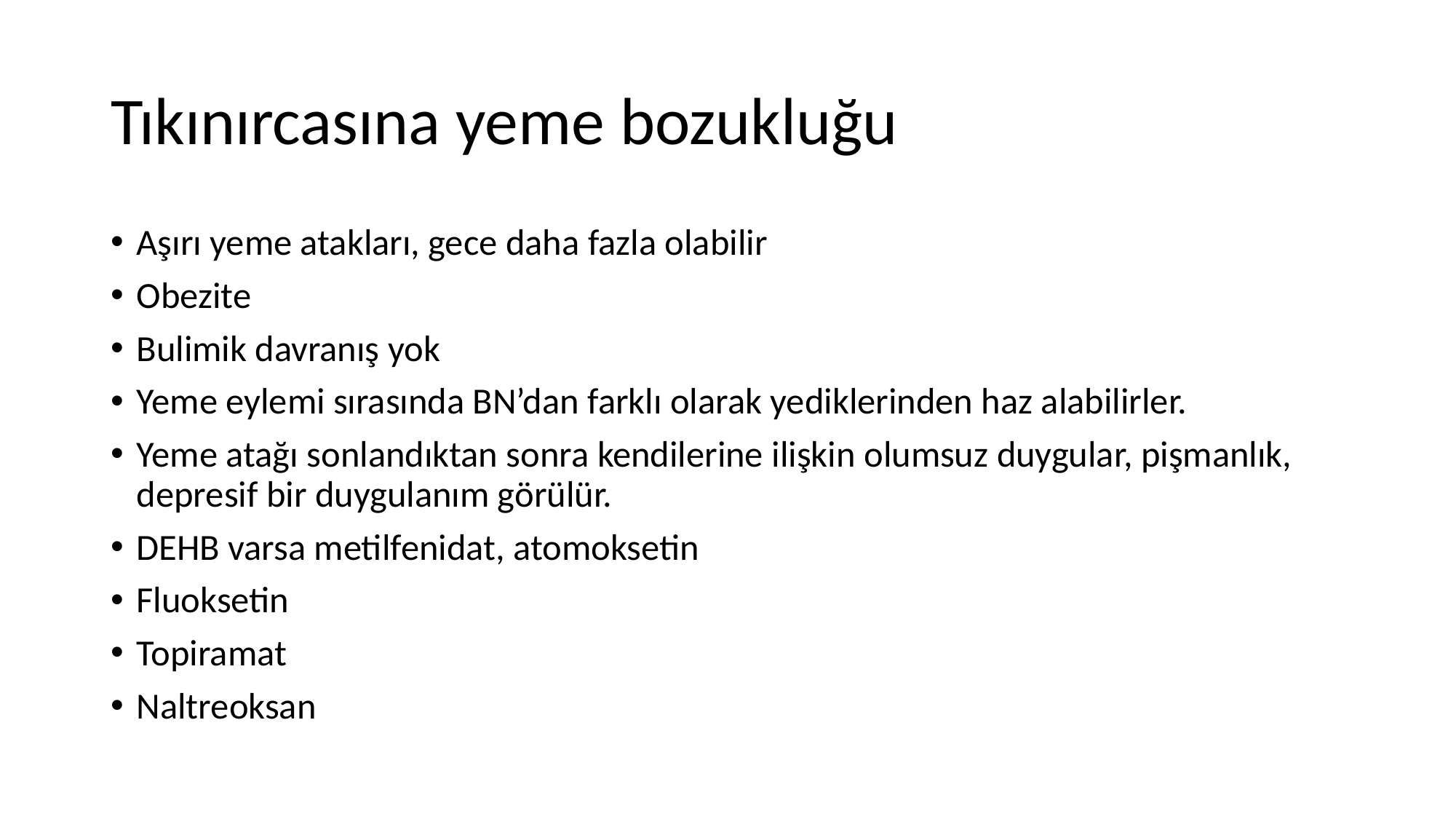

# Tıkınırcasına yeme bozukluğu
Aşırı yeme atakları, gece daha fazla olabilir
Obezite
Bulimik davranış yok
Yeme eylemi sırasında BN’dan farklı olarak yediklerinden haz alabilirler.
Yeme atağı sonlandıktan sonra kendilerine ilişkin olumsuz duygular, pişmanlık, depresif bir duygulanım görülür.
DEHB varsa metilfenidat, atomoksetin
Fluoksetin
Topiramat
Naltreoksan